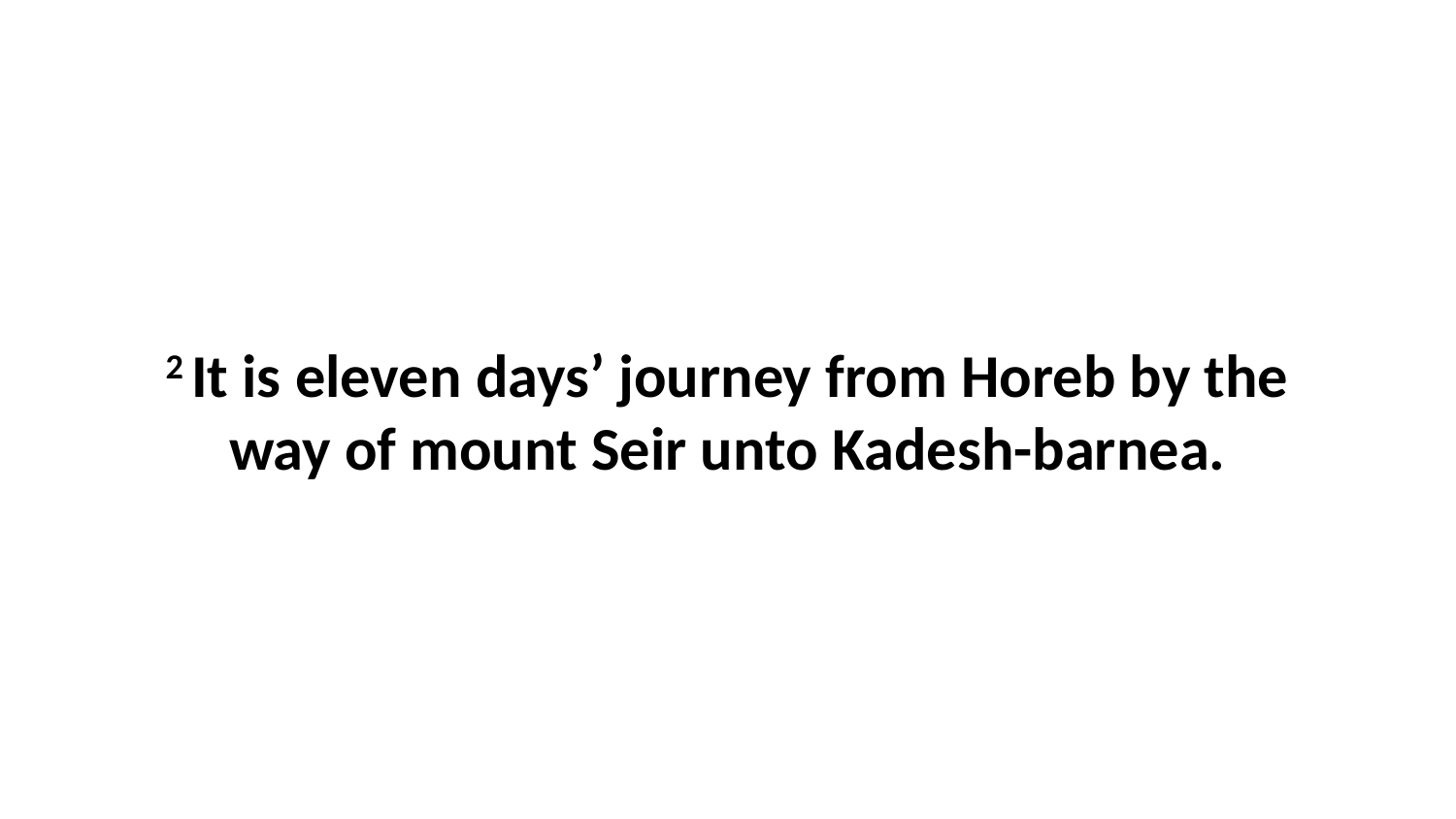

2 It is eleven days’ journey from Horeb by the way of mount Seir unto Kadesh-barnea.